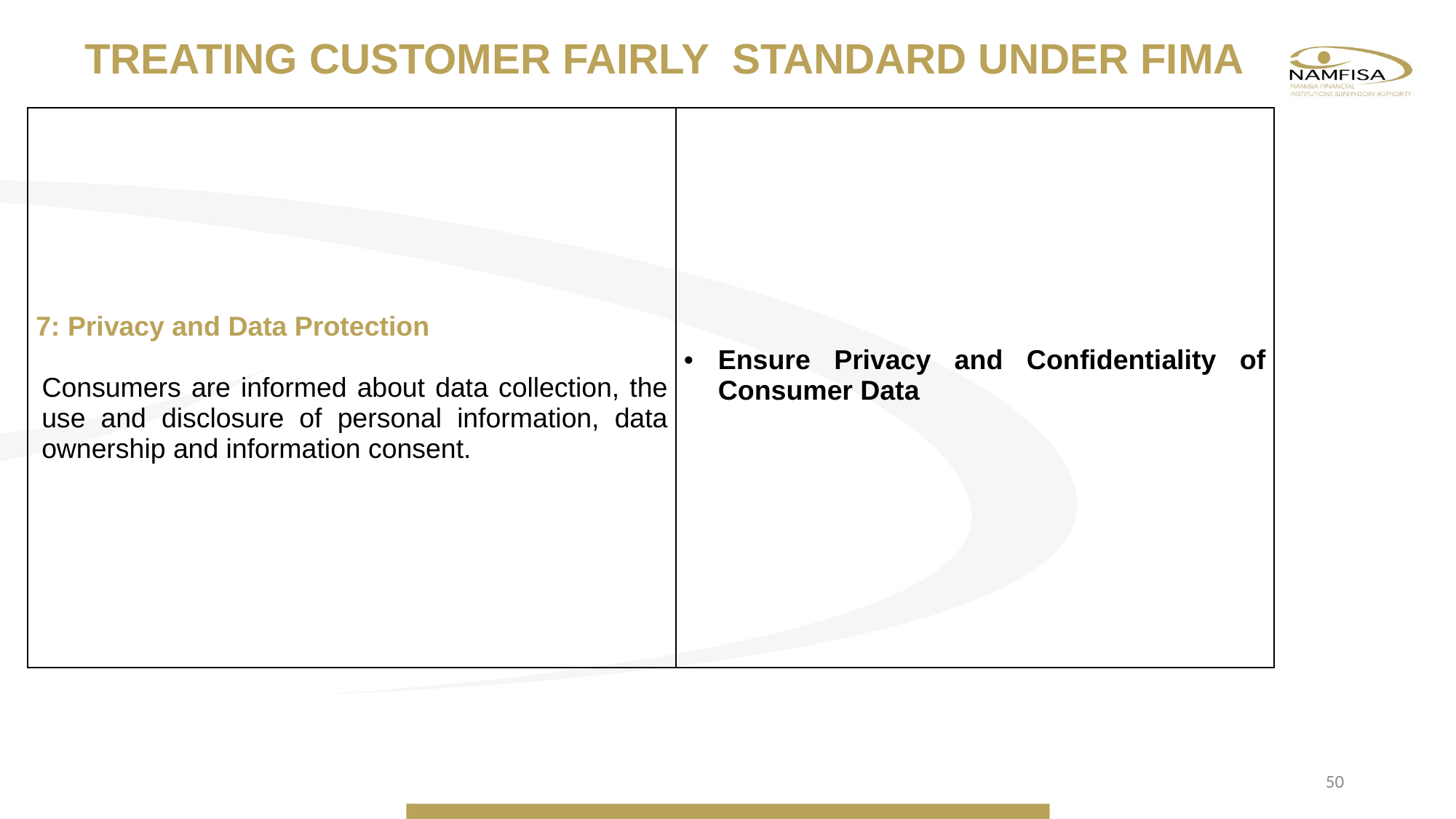

TREATING CUSTOMER FAIRLY  STANDARD UNDER FIMA
| 7: Privacy and Data Protection  Consumers are informed about data collection, the use and disclosure of personal information, data ownership and information consent. | Ensure Privacy and Confidentiality of Consumer Data |
| --- | --- |
50